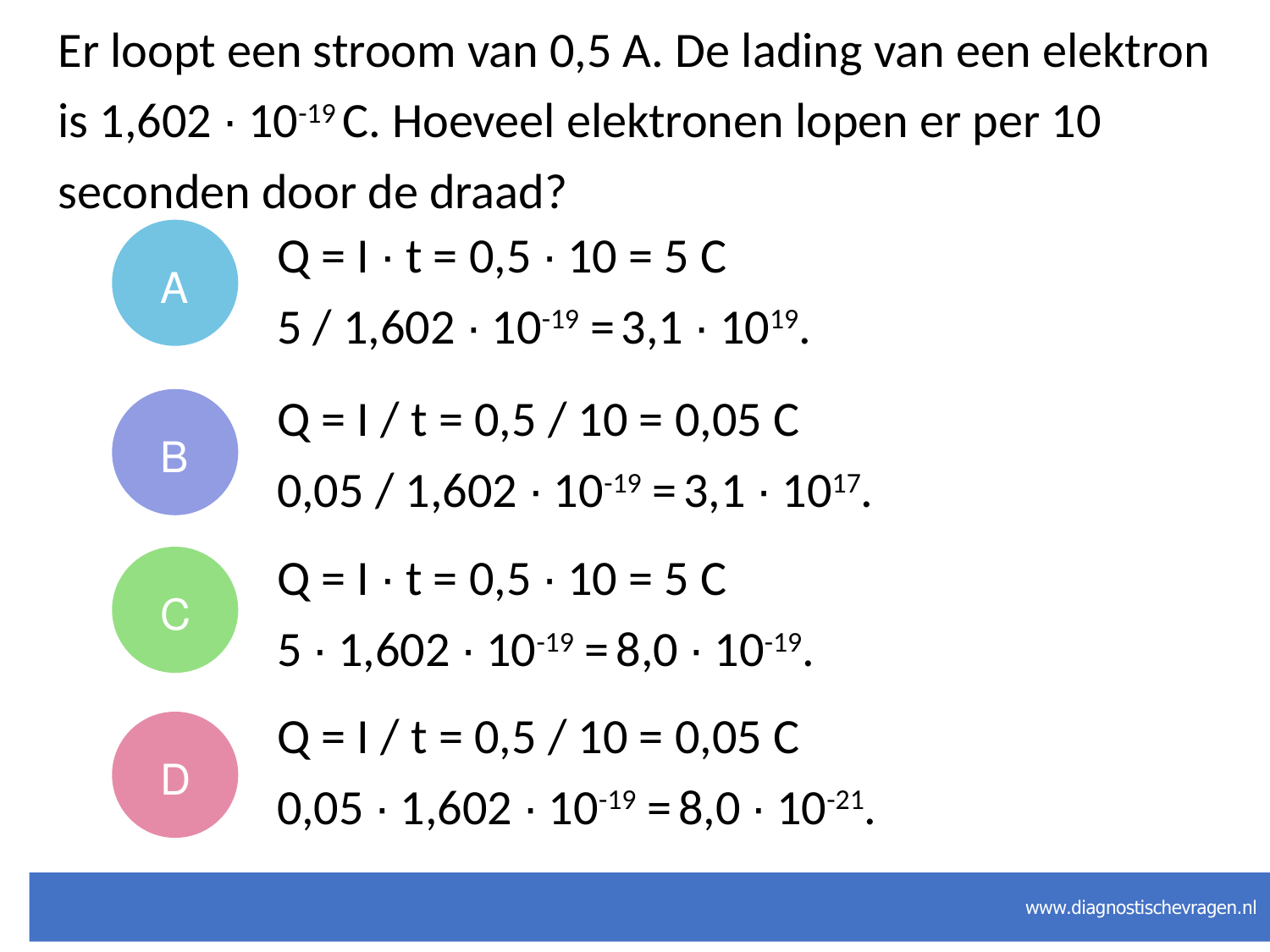

# Er loopt een stroom van 0,5 A. De lading van een elektron is 1,602 ∙ 10-19 C. Hoeveel elektronen lopen er per 10 seconden door de draad?
Q = I ∙ t = 0,5 ∙ 10 = 5 C
5 / 1,602 ∙ 10-19 = 3,1 ∙ 1019.

A
Q = I / t = 0,5 / 10 = 0,05 C
0,05 / 1,602 ∙ 10-19 = 3,1 ∙ 1017.

B
Q = I ∙ t = 0,5 ∙ 10 = 5 C
5 ∙ 1,602 ∙ 10-19 = 8,0 ∙ 10-19.

C
Q = I / t = 0,5 / 10 = 0,05 C
0,05 ∙ 1,602 ∙ 10-19 = 8,0 ∙ 10-21.

D

www.diagnostischevragen.nl